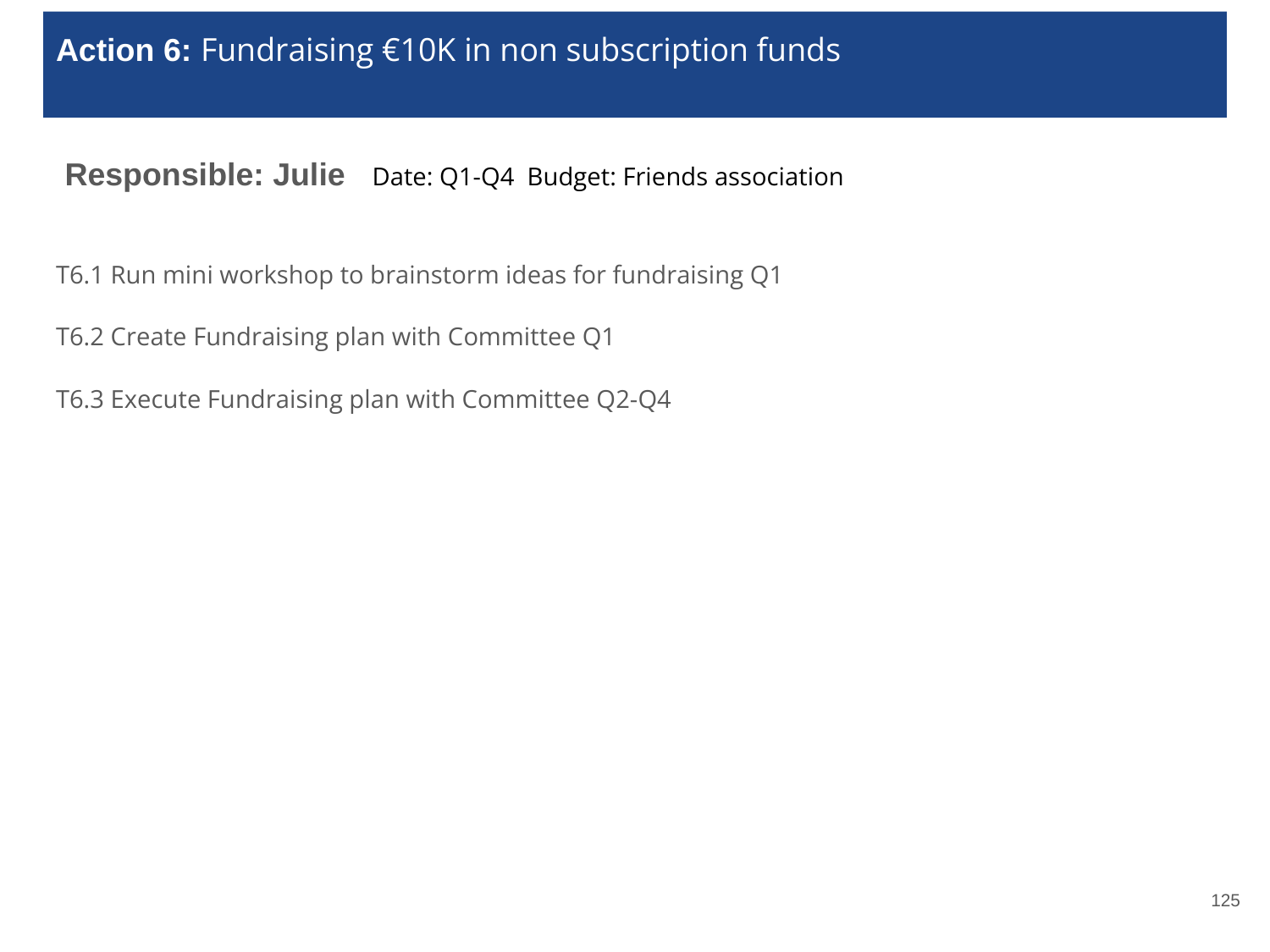

# Action 6: Fundraising €10K in non subscription funds
 Responsible: Julie   Date: Q1-Q4  Budget: Friends association

T6.1 Run mini workshop to brainstorm ideas for fundraising Q1
T6.2 Create Fundraising plan with Committee Q1
T6.3 Execute Fundraising plan with Committee Q2-Q4

125